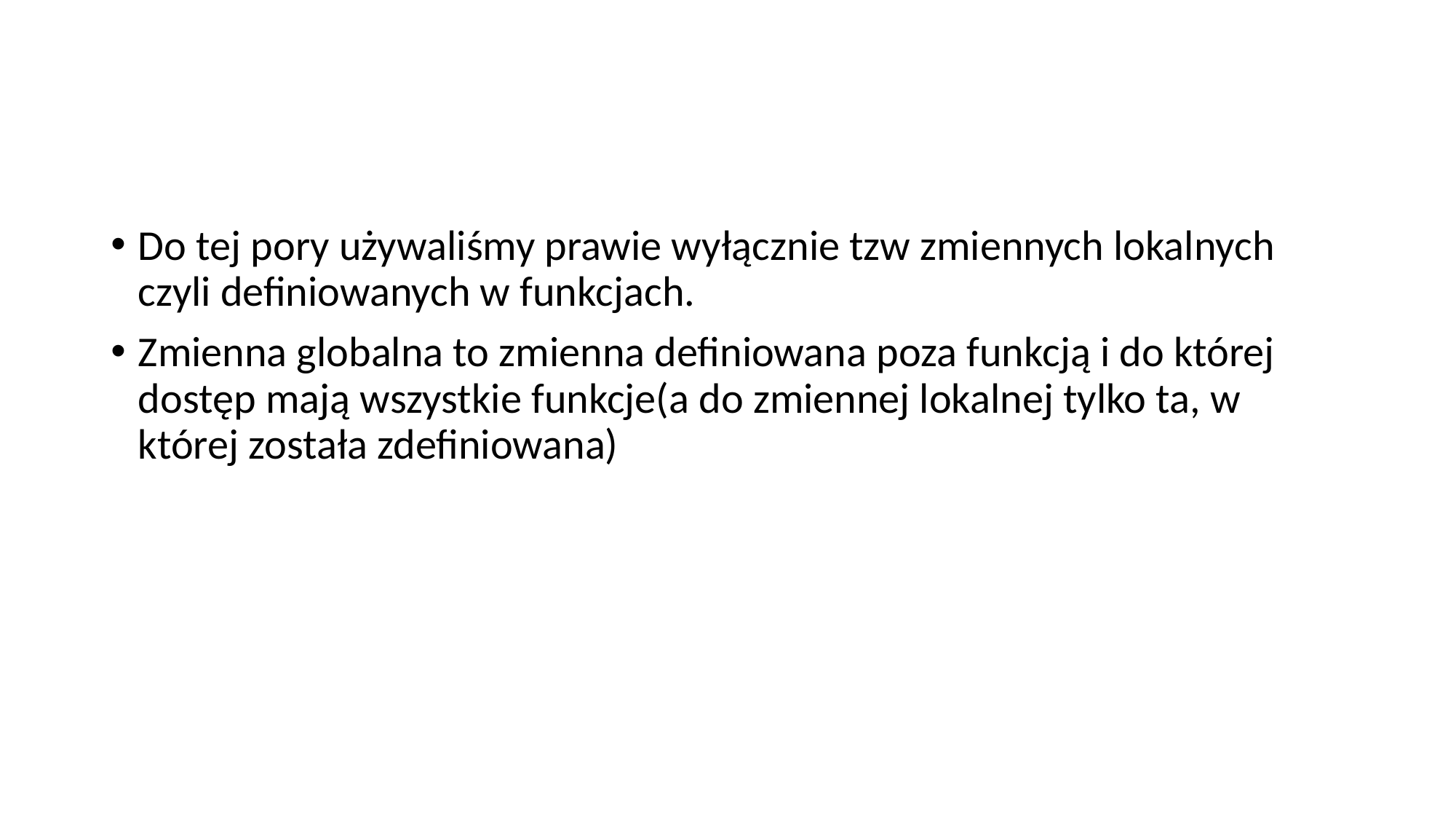

#
Do tej pory używaliśmy prawie wyłącznie tzw zmiennych lokalnych czyli definiowanych w funkcjach.
Zmienna globalna to zmienna definiowana poza funkcją i do której dostęp mają wszystkie funkcje(a do zmiennej lokalnej tylko ta, w której została zdefiniowana)